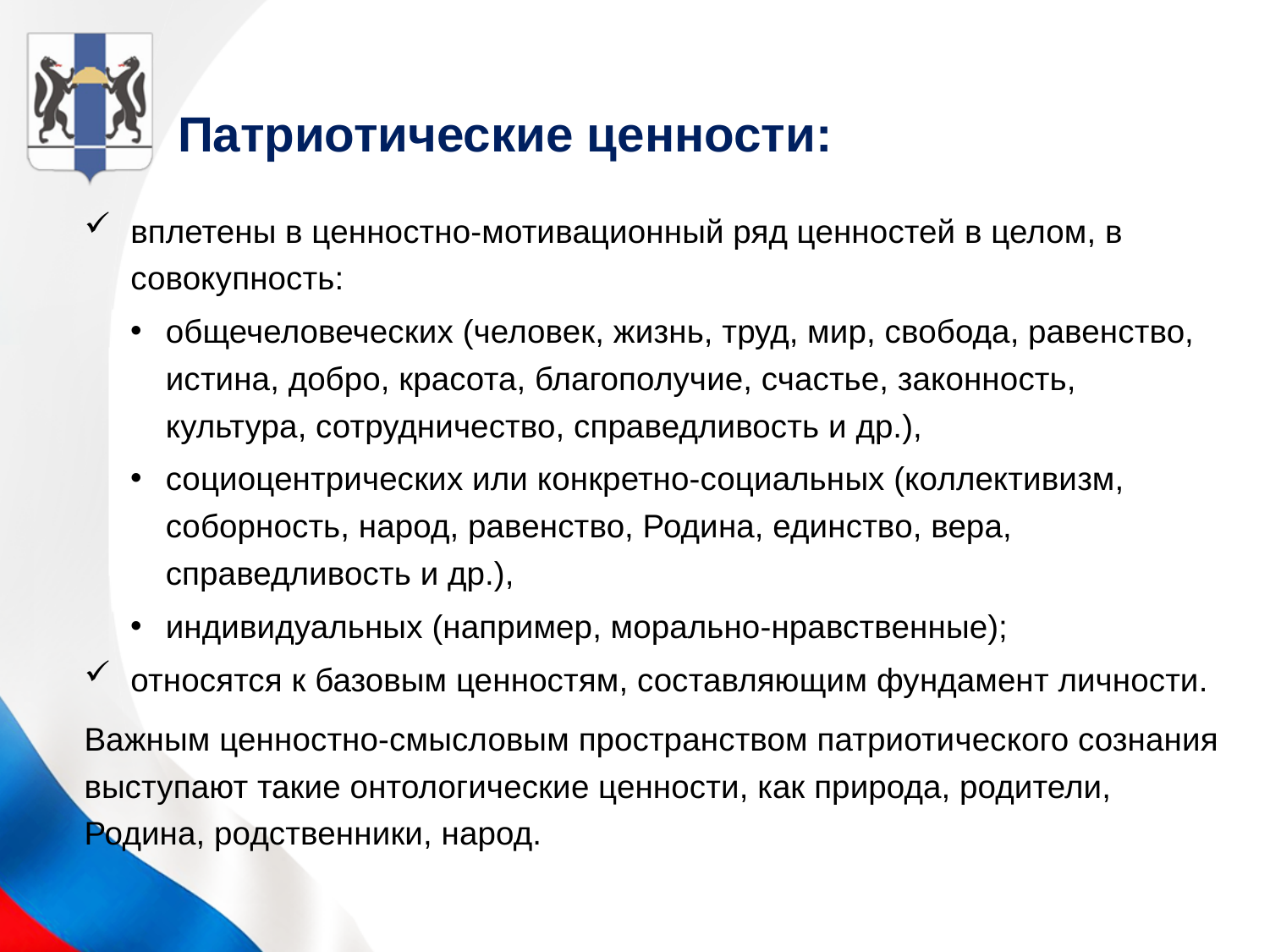

# Патриотические ценности:
вплетены в ценностно-мотивационный ряд ценностей в целом, в совокупность:
общечеловеческих (человек, жизнь, труд, мир, свобода, равенство, истина, добро, красота, благополучие, счастье, законность, культура, сотрудничество, справедливость и др.),
социоцентрических или конкретно-социальных (коллективизм, соборность, народ, равенство, Родина, единство, вера, справедливость и др.),
индивидуальных (например, морально-нравственные);
относятся к базовым ценностям, составляющим фундамент личности.
Важным ценностно-смысловым пространством патриотического сознания выступают такие онтологические ценности, как природа, родители, Родина, родственники, народ.